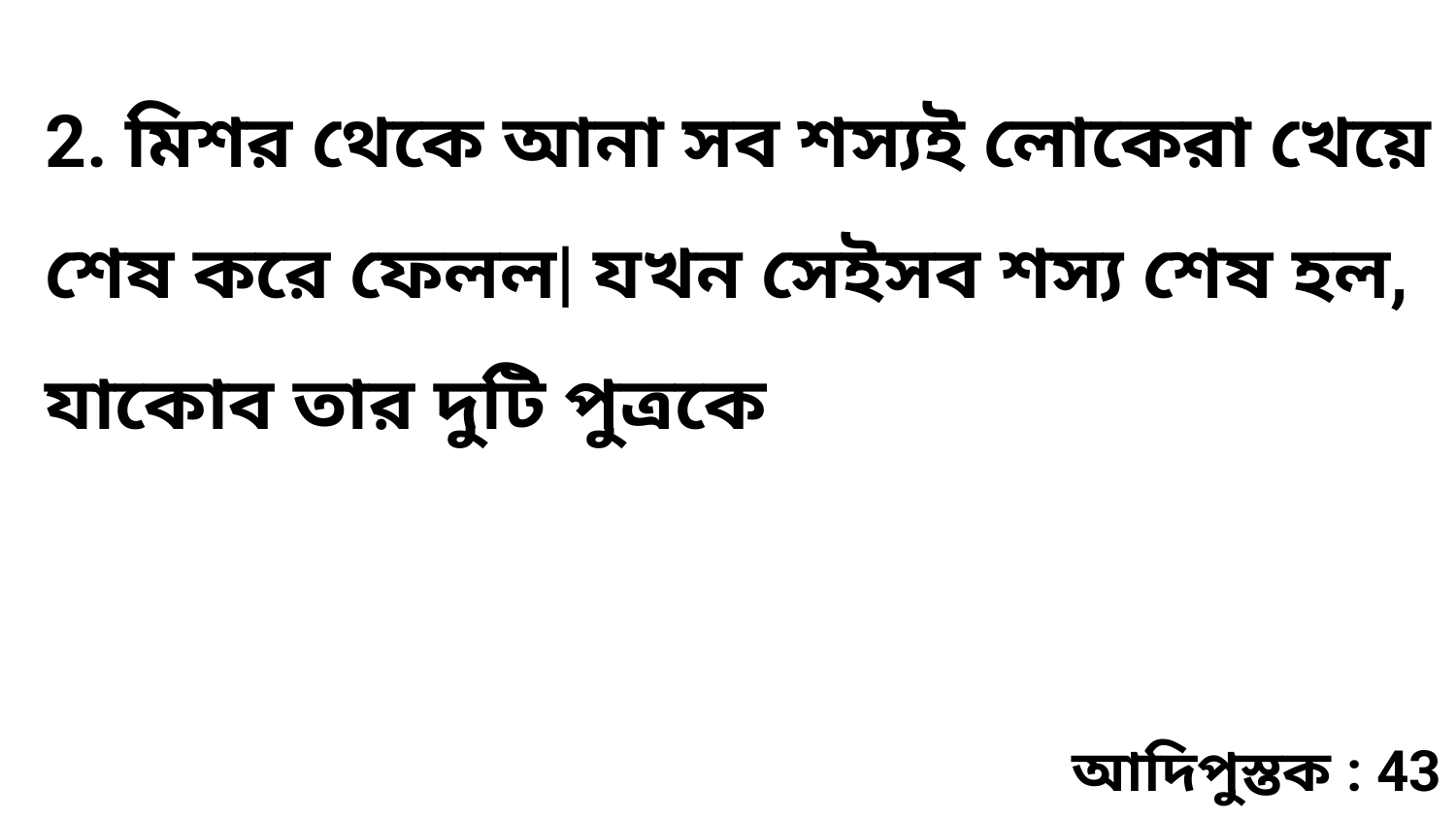

2. মিশর থেকে আনা সব শস্যই লোকেরা খেয়ে শেষ করে ফেলল| যখন সেইসব শস্য শেষ হল, যাকোব তার দুটি পুত্রকে
আদিপুস্তক : 43